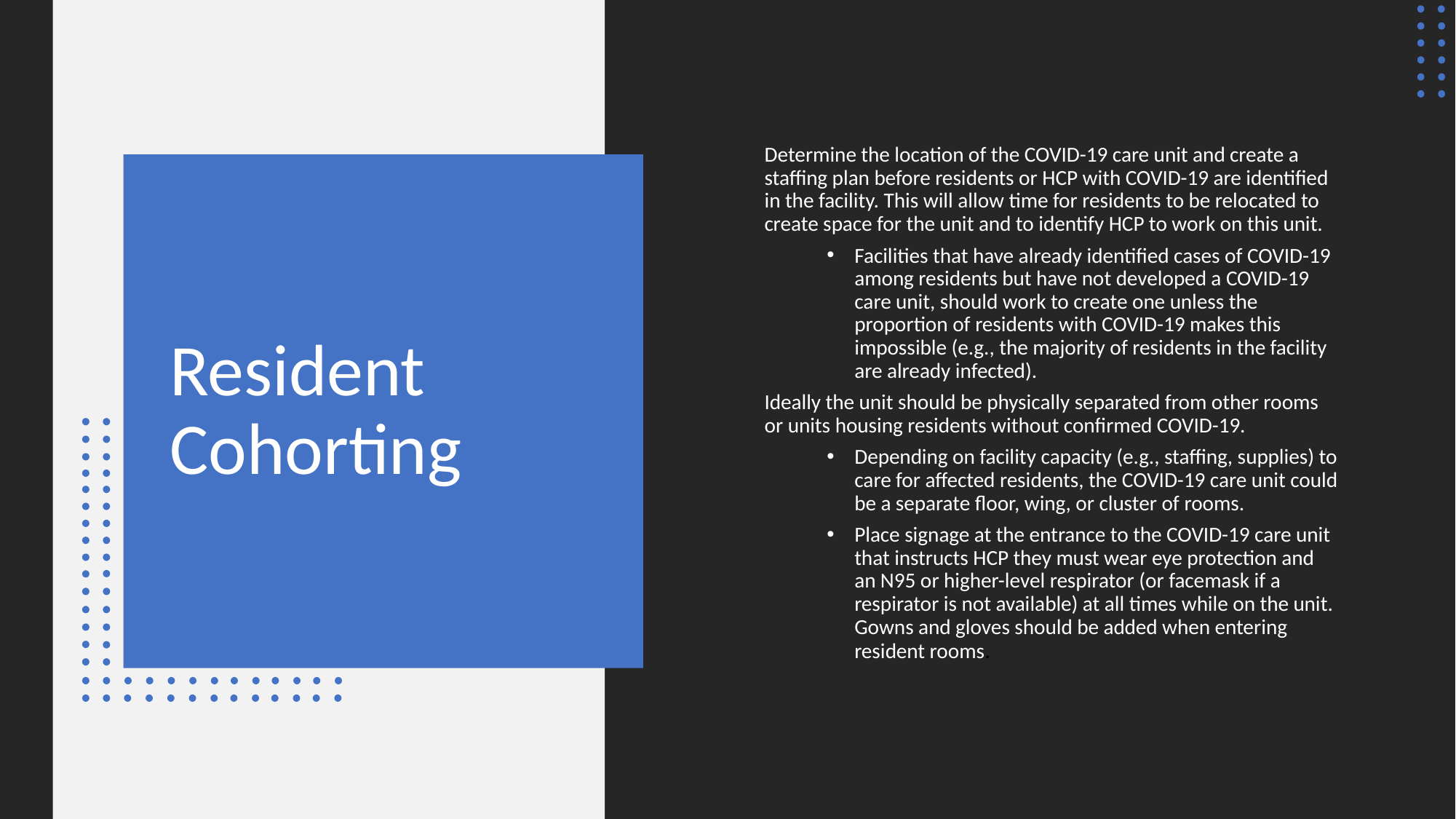

Determine the location of the COVID-19 care unit and create a staffing plan before residents or HCP with COVID-19 are identified in the facility. This will allow time for residents to be relocated to create space for the unit and to identify HCP to work on this unit.
Facilities that have already identified cases of COVID-19 among residents but have not developed a COVID-19 care unit, should work to create one unless the proportion of residents with COVID-19 makes this impossible (e.g., the majority of residents in the facility are already infected).
Ideally the unit should be physically separated from other rooms or units housing residents without confirmed COVID-19.
Depending on facility capacity (e.g., staffing, supplies) to care for affected residents, the COVID-19 care unit could be a separate floor, wing, or cluster of rooms.
Place signage at the entrance to the COVID-19 care unit that instructs HCP they must wear eye protection and an N95 or higher-level respirator (or facemask if a respirator is not available) at all times while on the unit. Gowns and gloves should be added when entering resident rooms.

# Resident Cohorting